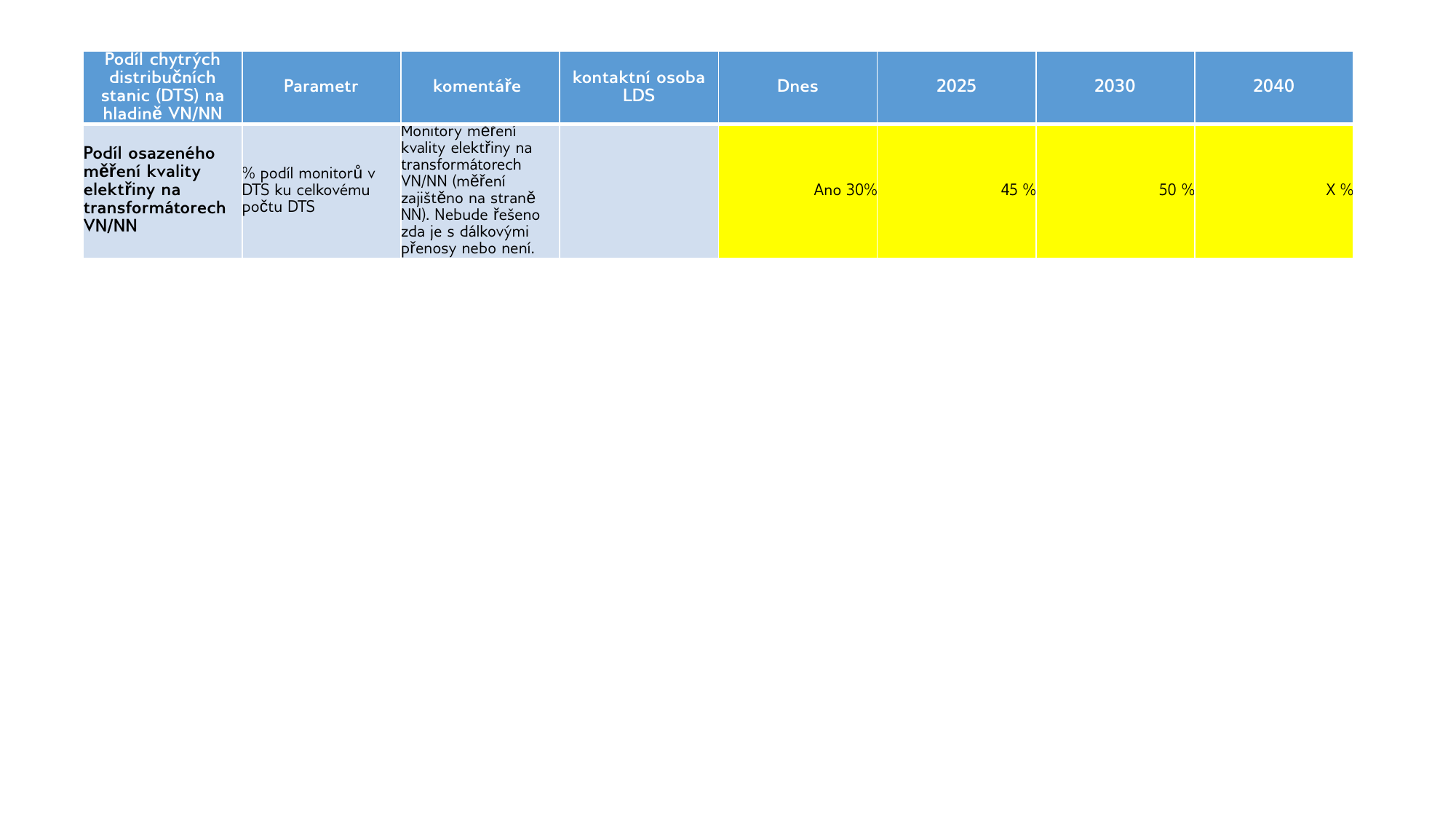

| Podíl chytrých distribučních stanic (DTS) na hladině VN/NN | Parametr | komentáře | kontaktní osoba LDS | Dnes | 2025 | 2030 | 2040 |
| --- | --- | --- | --- | --- | --- | --- | --- |
| Podíl osazeného měření kvality elektřiny na transformátorech VN/NN | % podíl monitorů v DTS ku celkovému počtu DTS | Monitory měření kvality elektřiny na transformátorech VN/NN (měření zajištěno na straně NN). Nebude řešeno zda je s dálkovými přenosy nebo není. |  | Ano 30% | 45 % | 50 % | X % |